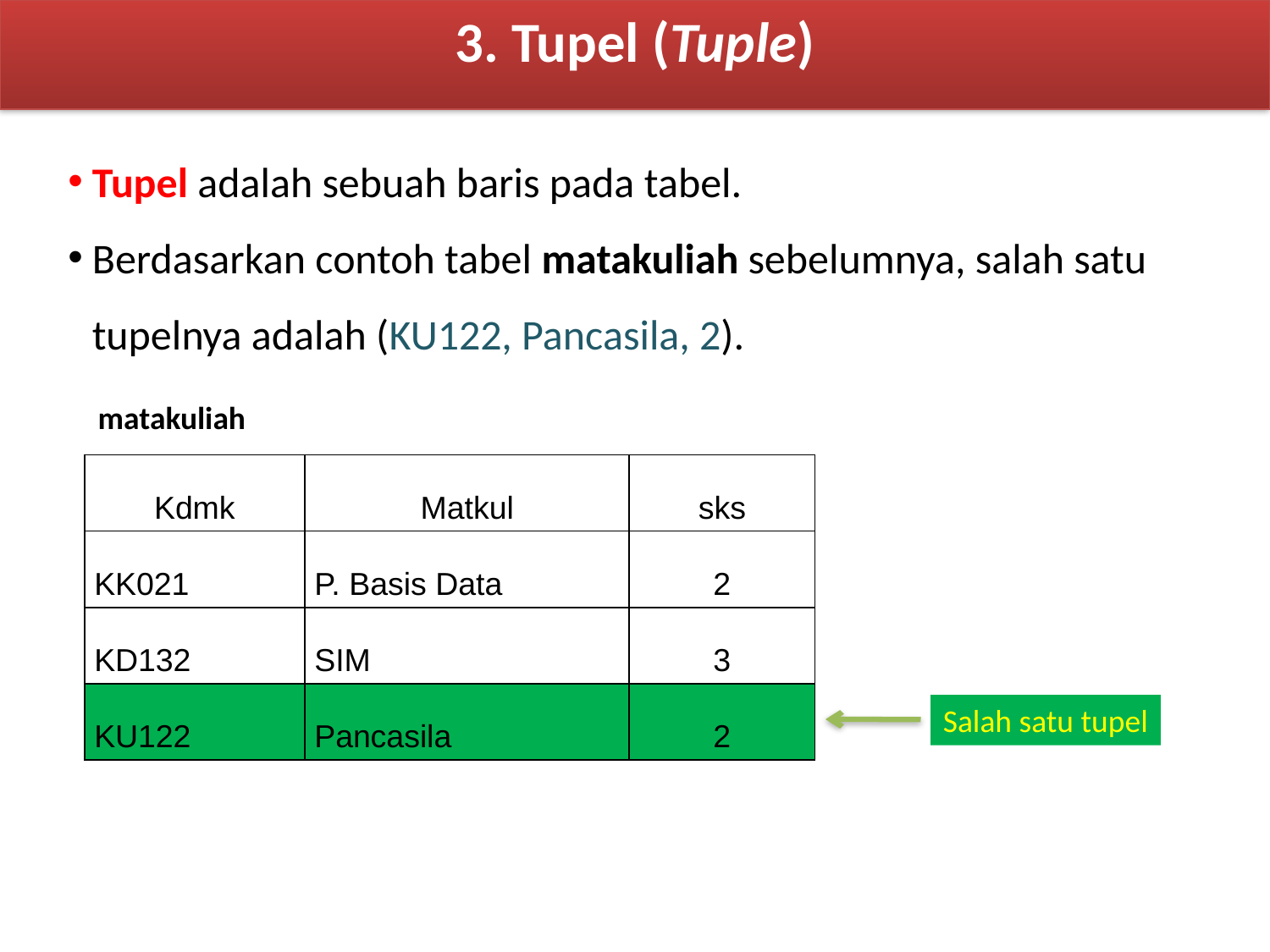

3. Tupel (Tuple)

Tupel adalah sebuah baris pada tabel.
Berdasarkan contoh tabel matakuliah sebelumnya, salah satu tupelnya adalah (KU122, Pancasila, 2).
matakuliah
| Kdmk | Matkul | sks |
| --- | --- | --- |
| KK021 | P. Basis Data | 2 |
| KD132 | SIM | 3 |
| KU122 | Pancasila | 2 |
Salah satu tupel